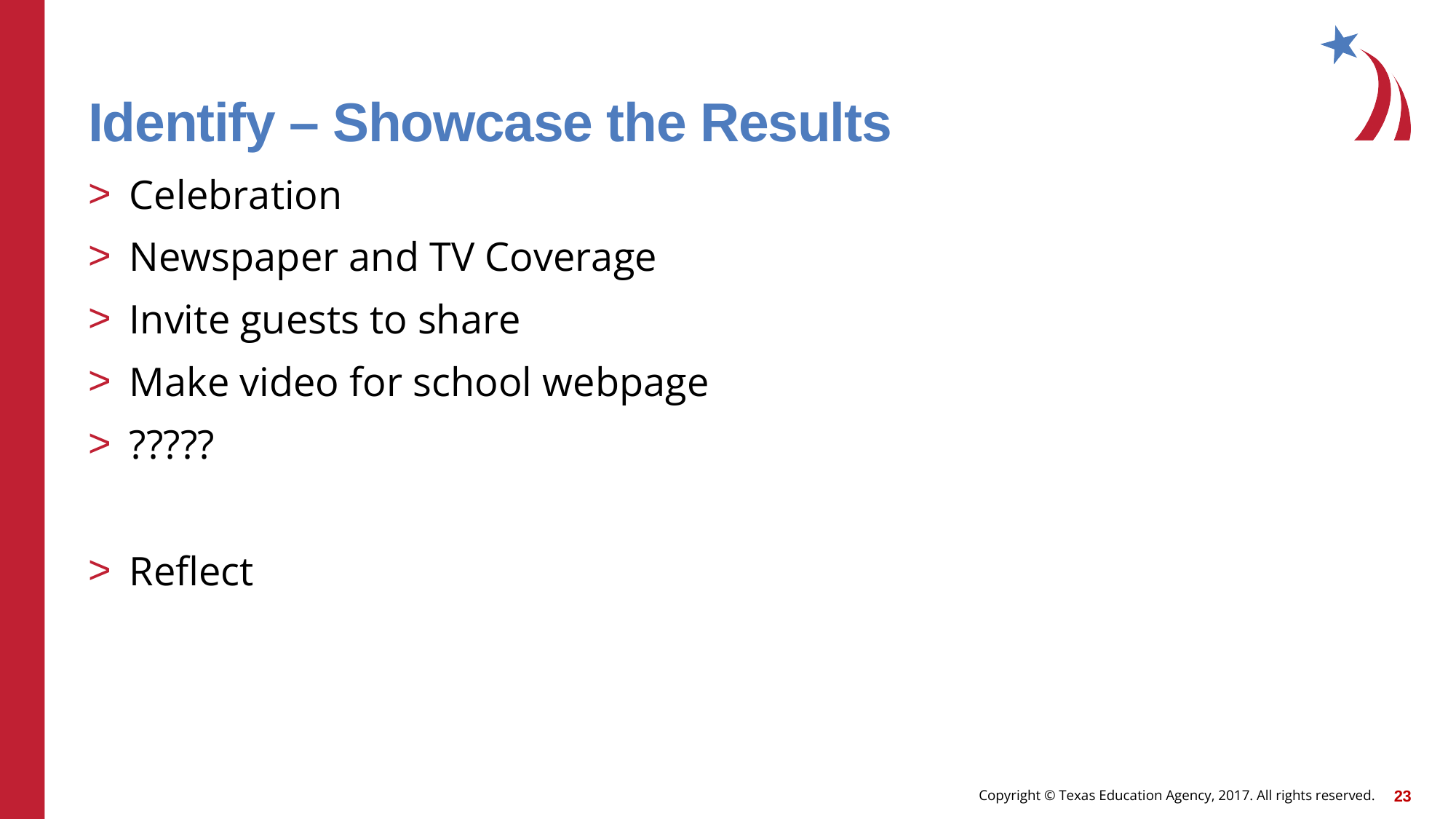

# Identify – Showcase the Results
Celebration
Newspaper and TV Coverage
Invite guests to share
Make video for school webpage
?????

Reflect